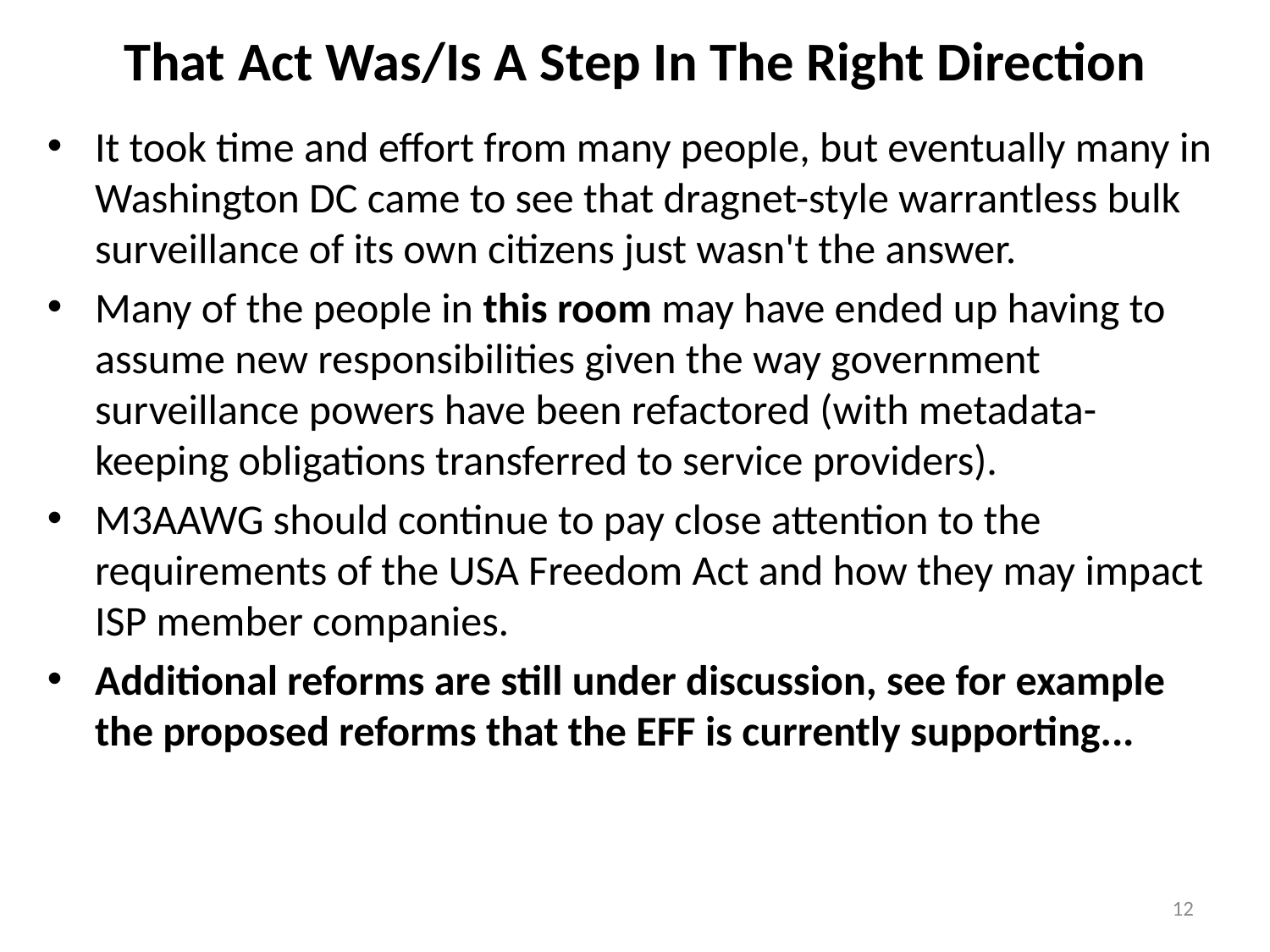

# That Act Was/Is A Step In The Right Direction
It took time and effort from many people, but eventually many in Washington DC came to see that dragnet-style warrantless bulk surveillance of its own citizens just wasn't the answer.
Many of the people in this room may have ended up having to assume new responsibilities given the way government surveillance powers have been refactored (with metadata-keeping obligations transferred to service providers).
M3AAWG should continue to pay close attention to the requirements of the USA Freedom Act and how they may impact ISP member companies.
Additional reforms are still under discussion, see for example the proposed reforms that the EFF is currently supporting...
12